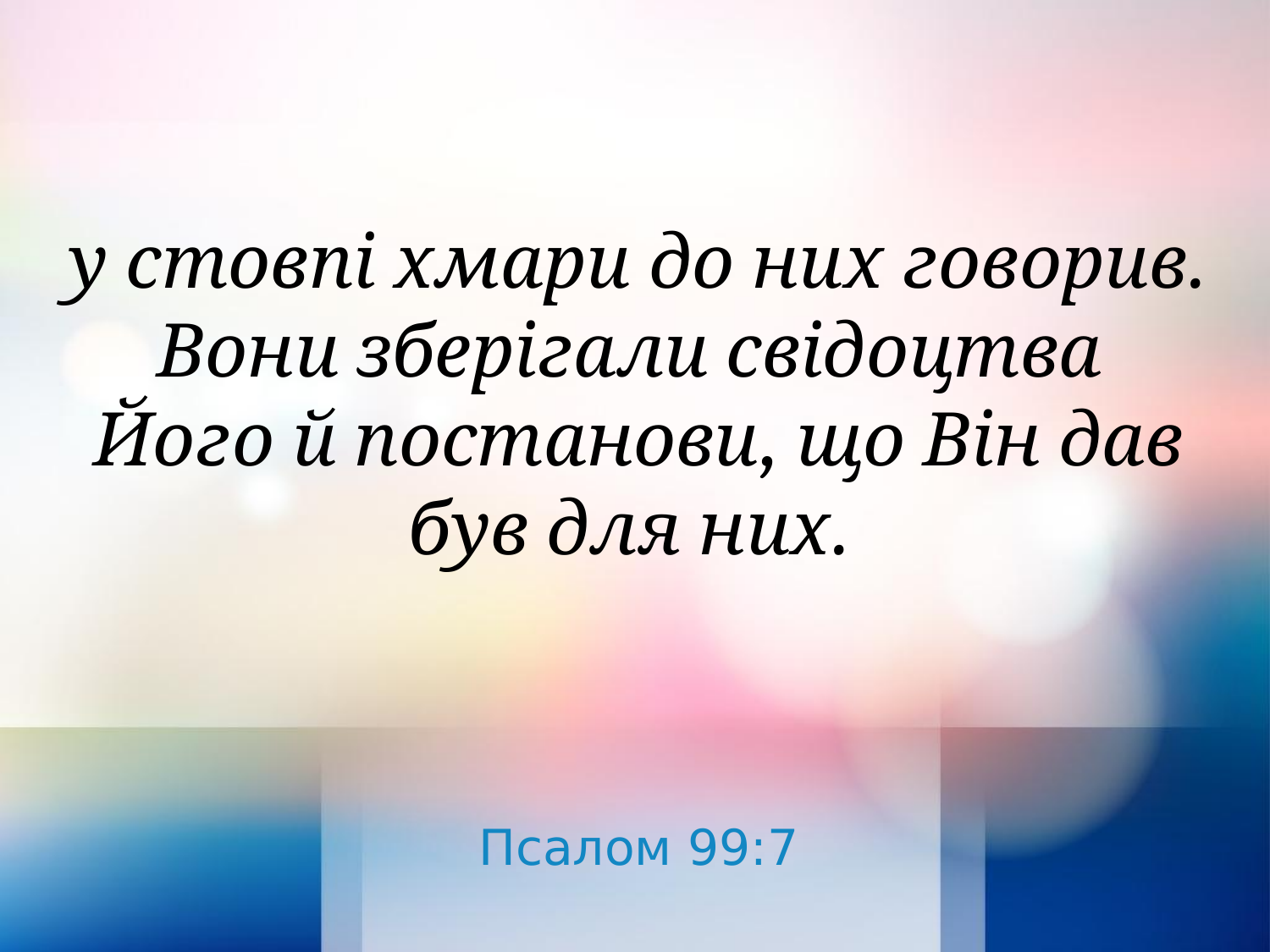

у стовпі хмари до них говорив. Вони зберігали свідоцтва
Його й постанови, що Він дав був для них.

Псалом 99:7